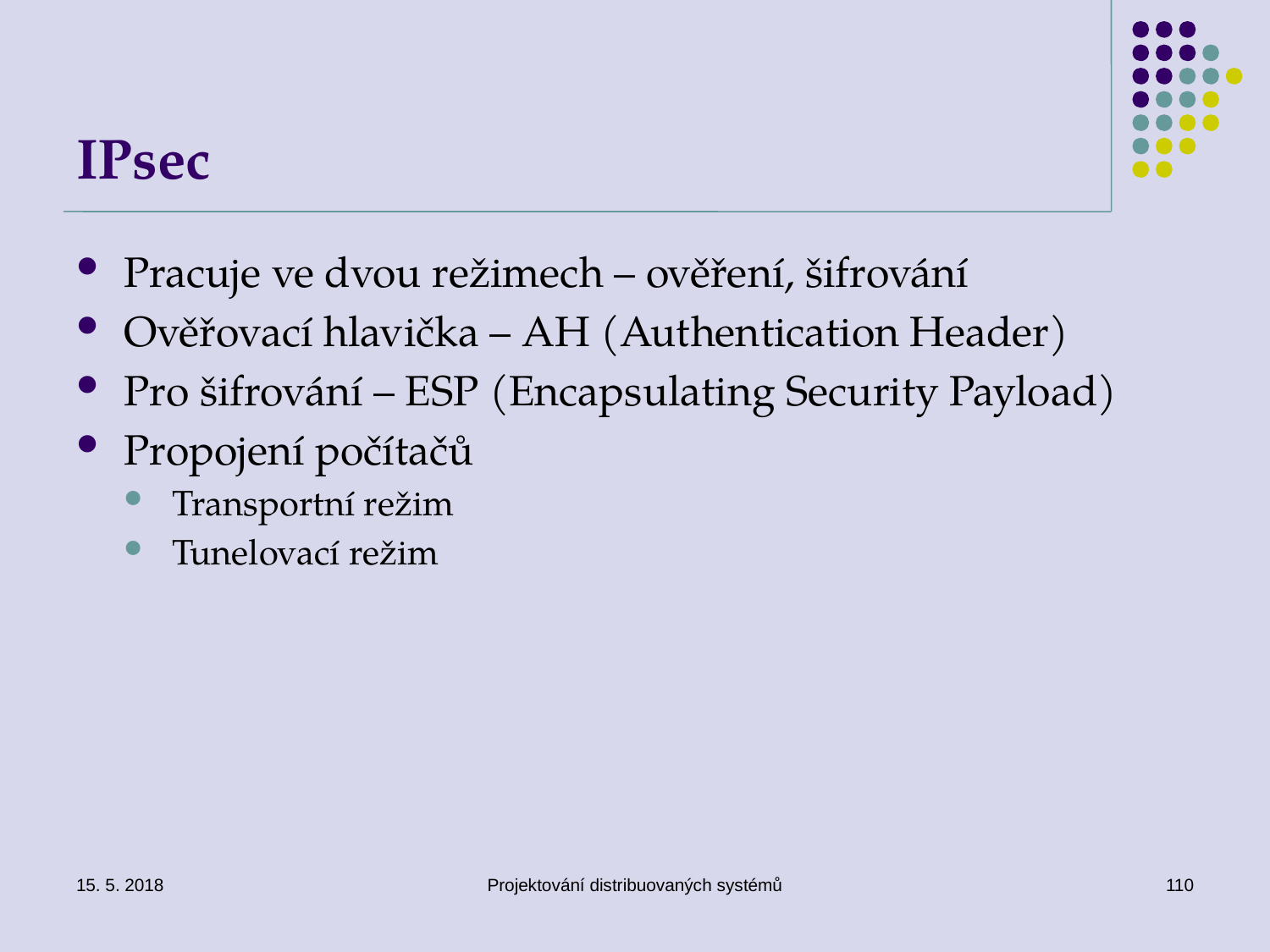

# IPsec
Pracuje ve dvou režimech – ověření, šifrování
Ověřovací hlavička – AH (Authentication Header)
Pro šifrování – ESP (Encapsulating Security Payload)
Propojení počítačů
Transportní režim
Tunelovací režim

15. 5. 2018
Projektování distribuovaných systémů
110